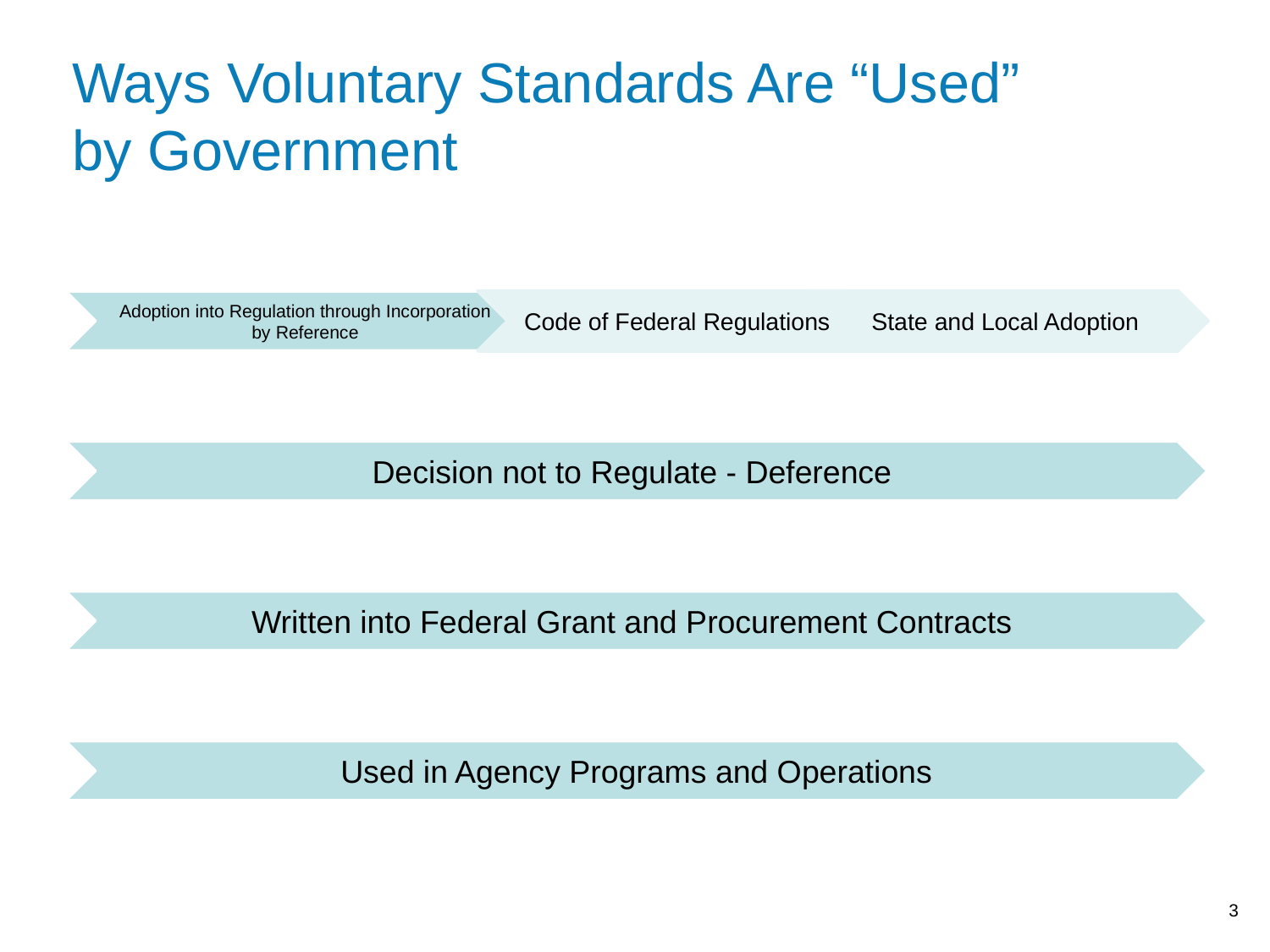

# Ways Voluntary Standards Are “Used” by Government
Adoption into Regulation through Incorporation by Reference
Code of Federal Regulations
State and Local Adoption
Decision not to Regulate - Deference
Written into Federal Grant and Procurement Contracts
Used in Agency Programs and Operations
3